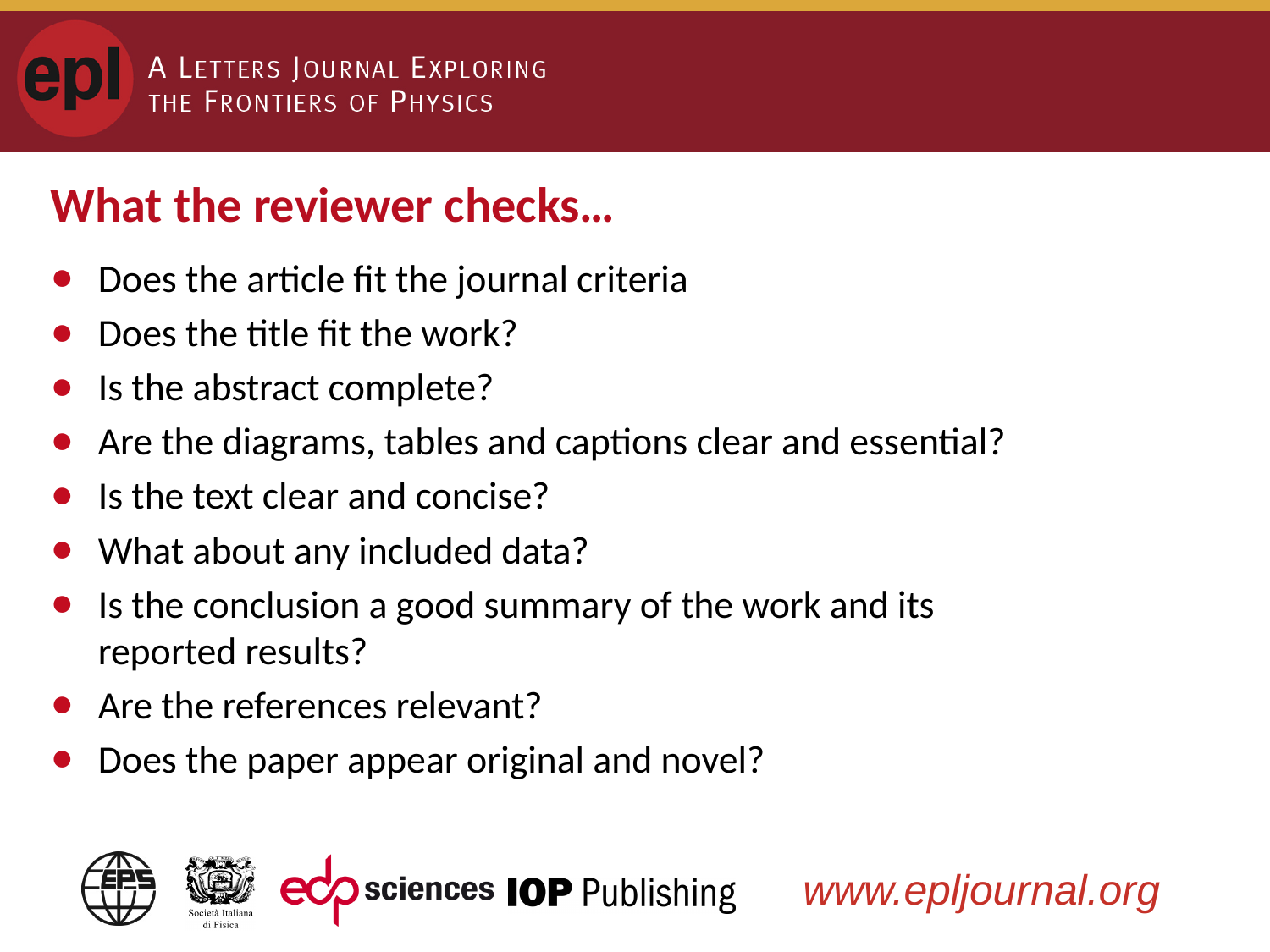

What the reviewer checks…
Does the article fit the journal criteria
Does the title fit the work?
Is the abstract complete?
Are the diagrams, tables and captions clear and essential?
Is the text clear and concise?
What about any included data?
Is the conclusion a good summary of the work and its reported results?
Are the references relevant?
Does the paper appear original and novel?